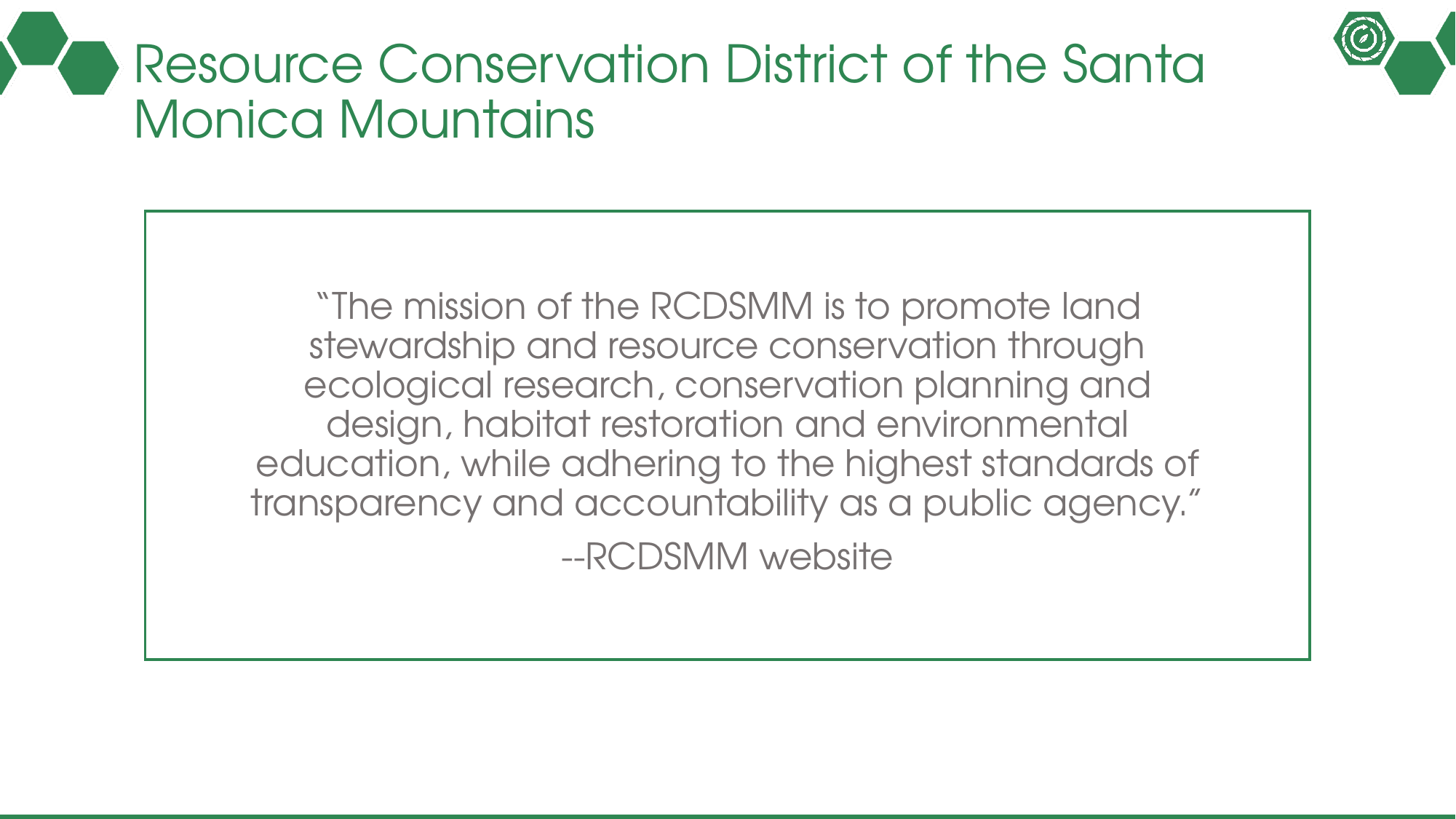

# Resource Conservation District of the Santa Monica Mountains

“The mission of the RCDSMM is to promote land stewardship and resource conservation through ecological research, conservation planning and design, habitat restoration and environmental education, while adhering to the highest standards of transparency and accountability as a public agency.”
--RCDSMM website